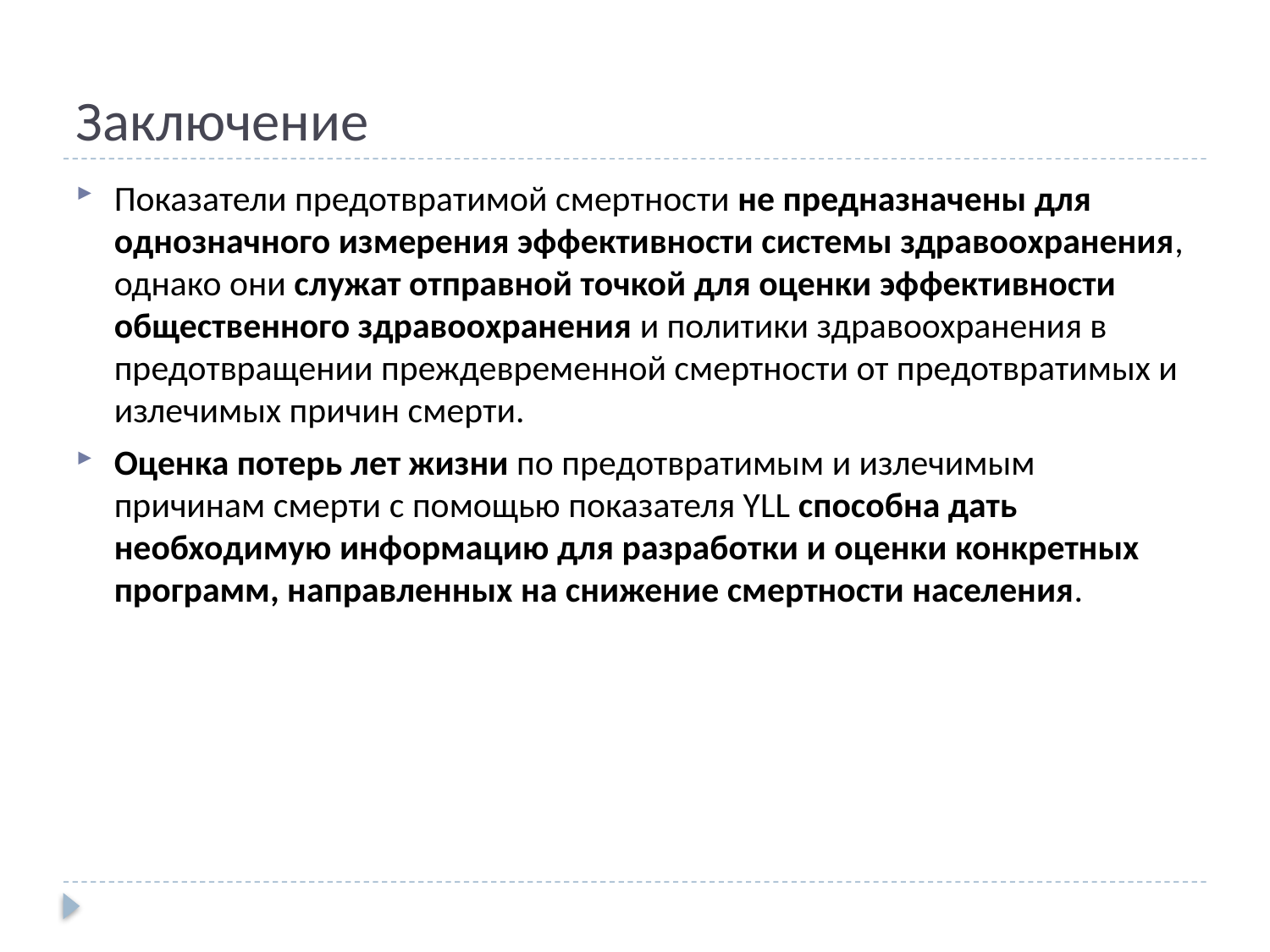

# Заключение
Показатели предотвратимой смертности не предназначены для однозначного измерения эффективности системы здравоохранения, однако они служат отправной точкой для оценки эффективности общественного здравоохранения и политики здравоохранения в предотвращении преждевременной смертности от предотвратимых и излечимых причин смерти.
Оценка потерь лет жизни по предотвратимым и излечимым причинам смерти с помощью показателя YLL способна дать необходимую информацию для разработки и оценки конкретных программ, направленных на снижение смертности населения.